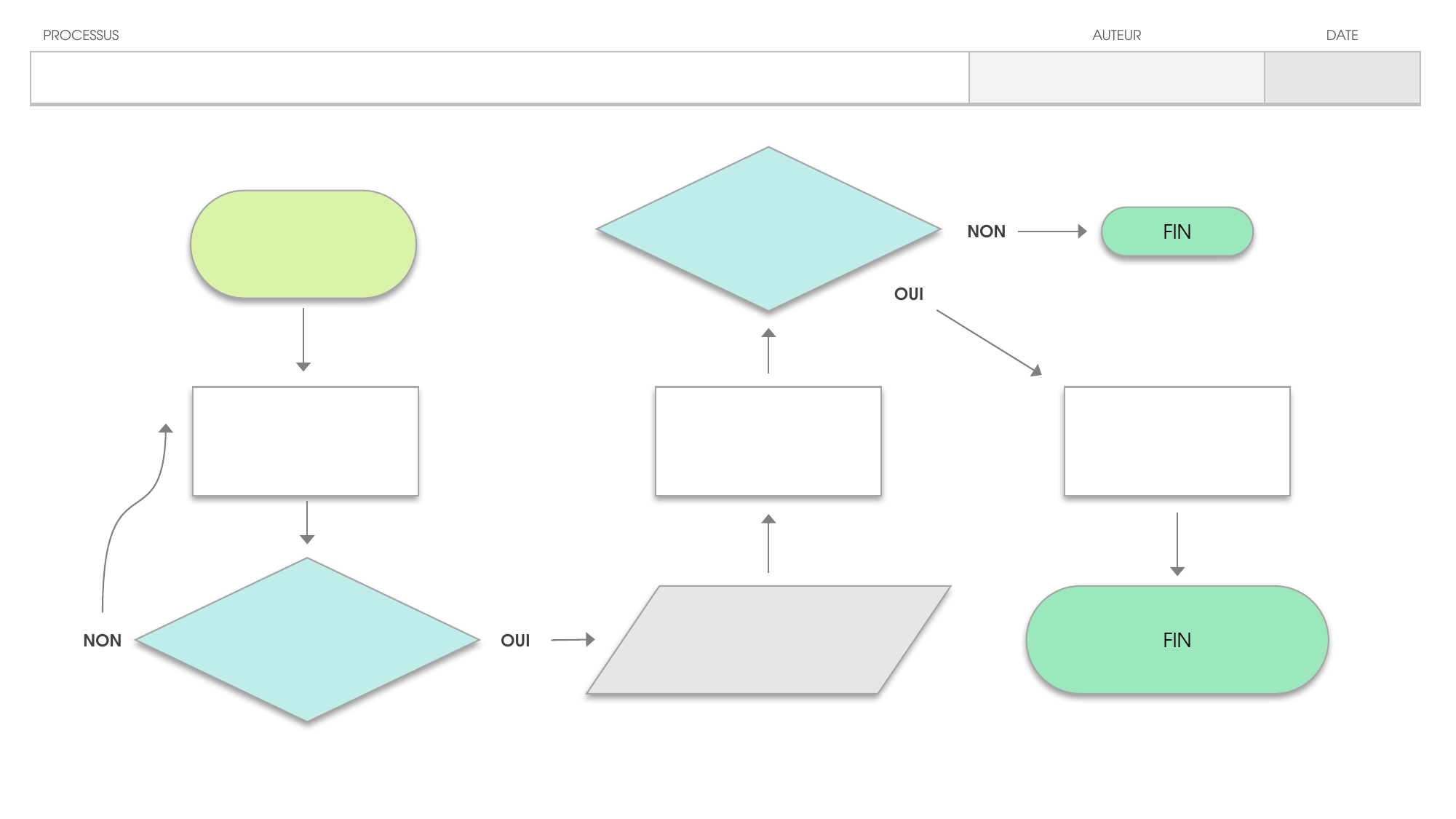

| PROCESSUS | AUTEUR | DATE |
| --- | --- | --- |
|  |  |  |

NON
FIN
OUI

FIN
NON
OUI